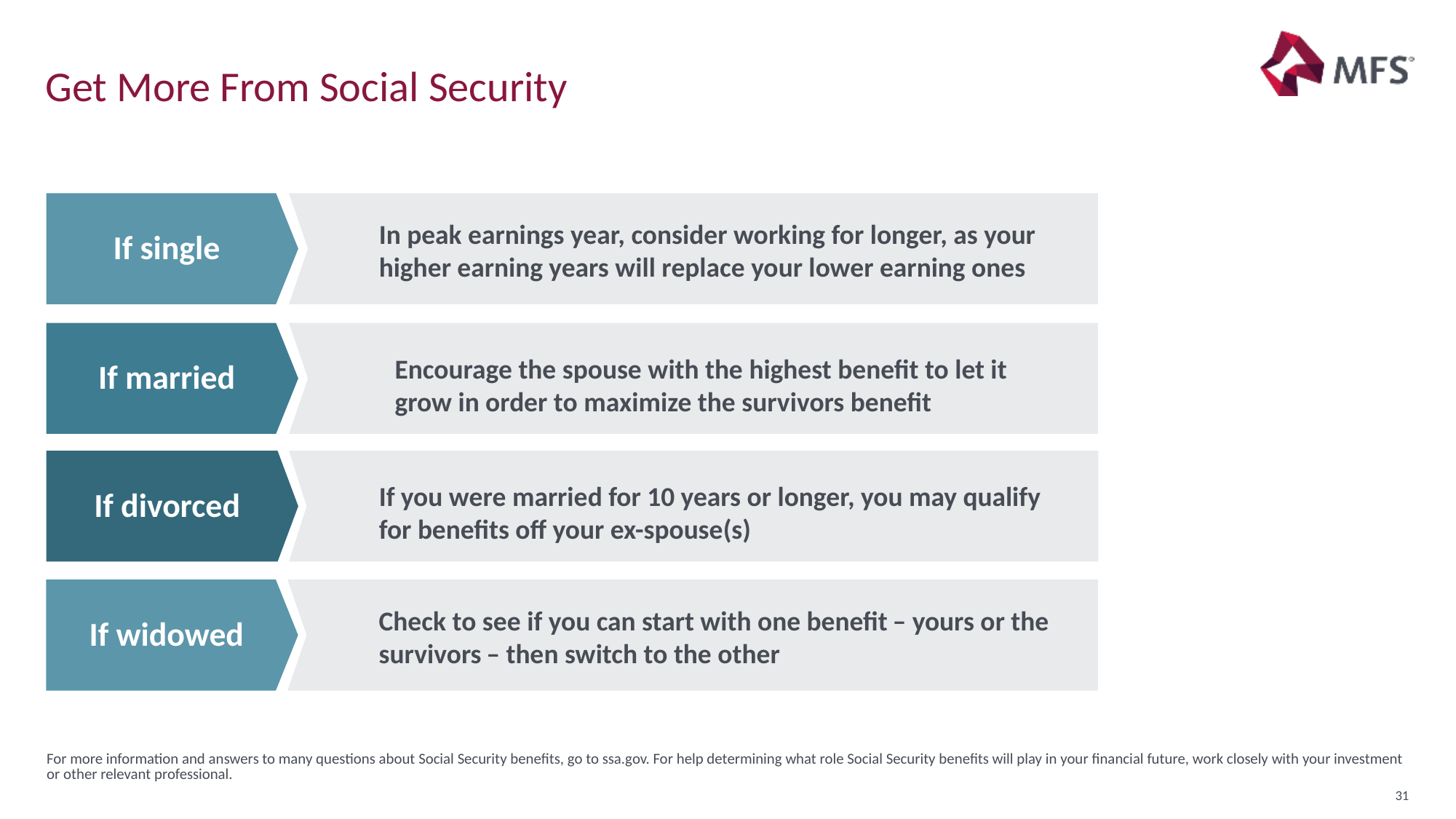

# Get More From Social Security

If single

In peak earnings year, consider working for longer, as your higher earning years will replace your lower earning ones
If married

Encourage the spouse with the highest benefit to let it grow in order to maximize the survivors benefit
If divorced

If you were married for 10 years or longer, you may qualify for benefits off your ex-spouse(s)
If widowed

Check to see if you can start with one benefit  ̶  yours or the survivors  ̶  then switch to the other
For more information and answers to many questions about Social Security benefits, go to ssa.gov. For help determining what role Social Security benefits will play in your financial future, work closely with your investment or other relevant professional.
31